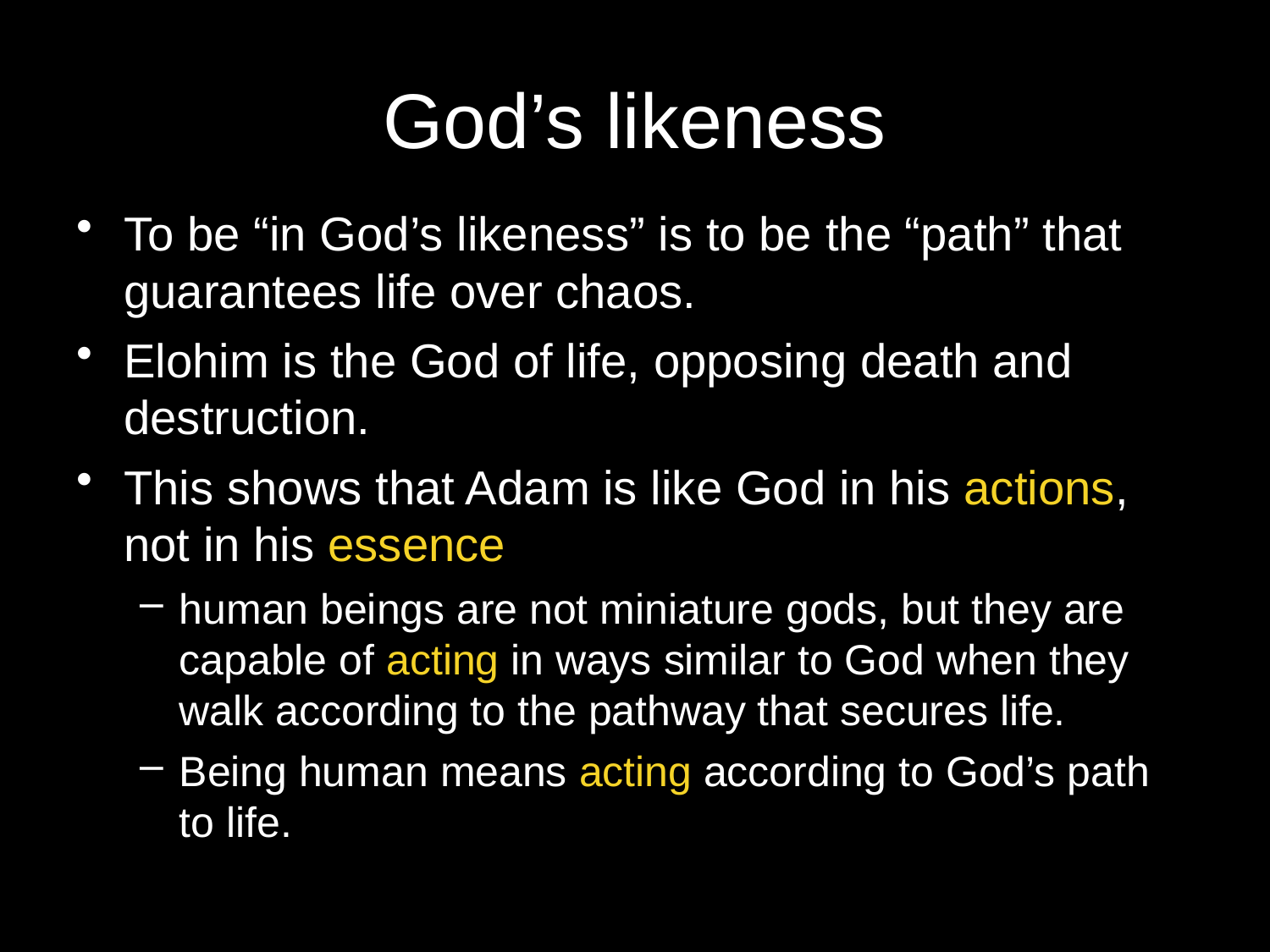

# God’s likeness
To be “in God’s likeness” is to be the “path” that guarantees life over chaos.
Elohim is the God of life, opposing death and destruction.
This shows that Adam is like God in his actions, not in his essence
human beings are not miniature gods, but they are capable of acting in ways similar to God when they walk according to the pathway that secures life.
Being human means acting according to God’s path to life.
12